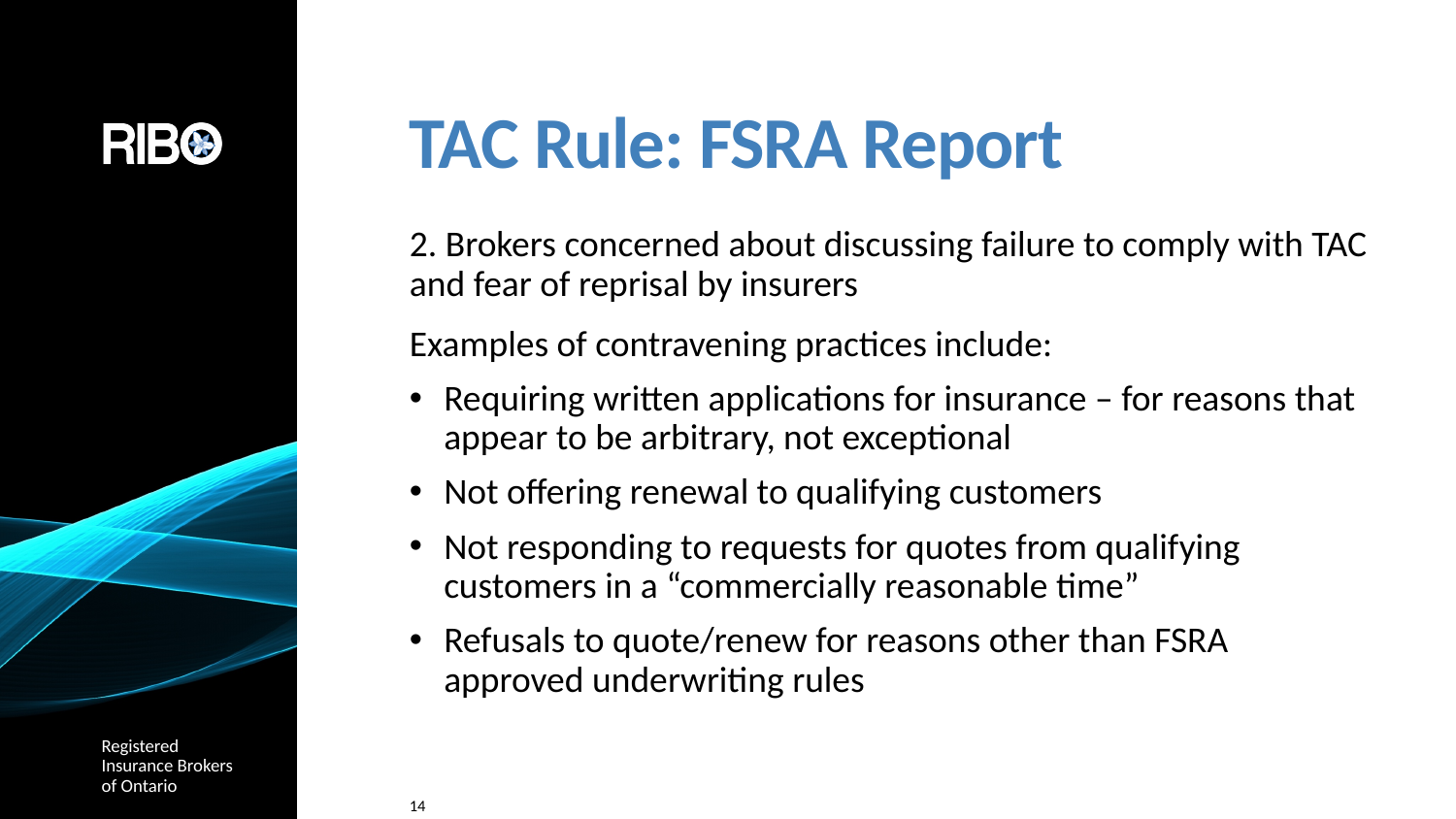

# TAC Rule: FSRA Report
2. Brokers concerned about discussing failure to comply with TAC and fear of reprisal by insurers
Examples of contravening practices include:
Requiring written applications for insurance – for reasons that appear to be arbitrary, not exceptional
Not offering renewal to qualifying customers
Not responding to requests for quotes from qualifying customers in a “commercially reasonable time”
Refusals to quote/renew for reasons other than FSRA approved underwriting rules

14